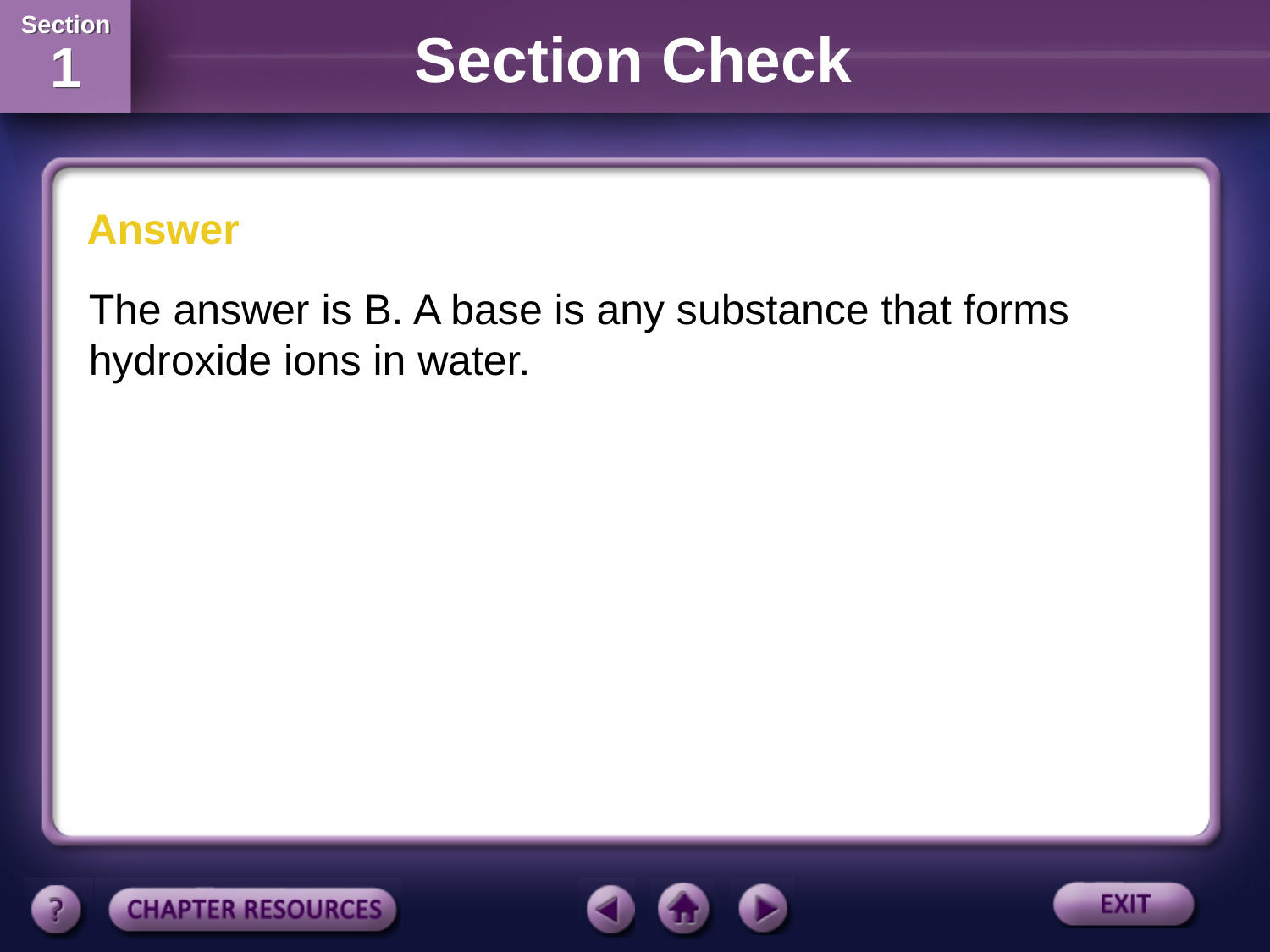

Section Check
Answer
The answer is B. A base is any substance that forms hydroxide ions in water.